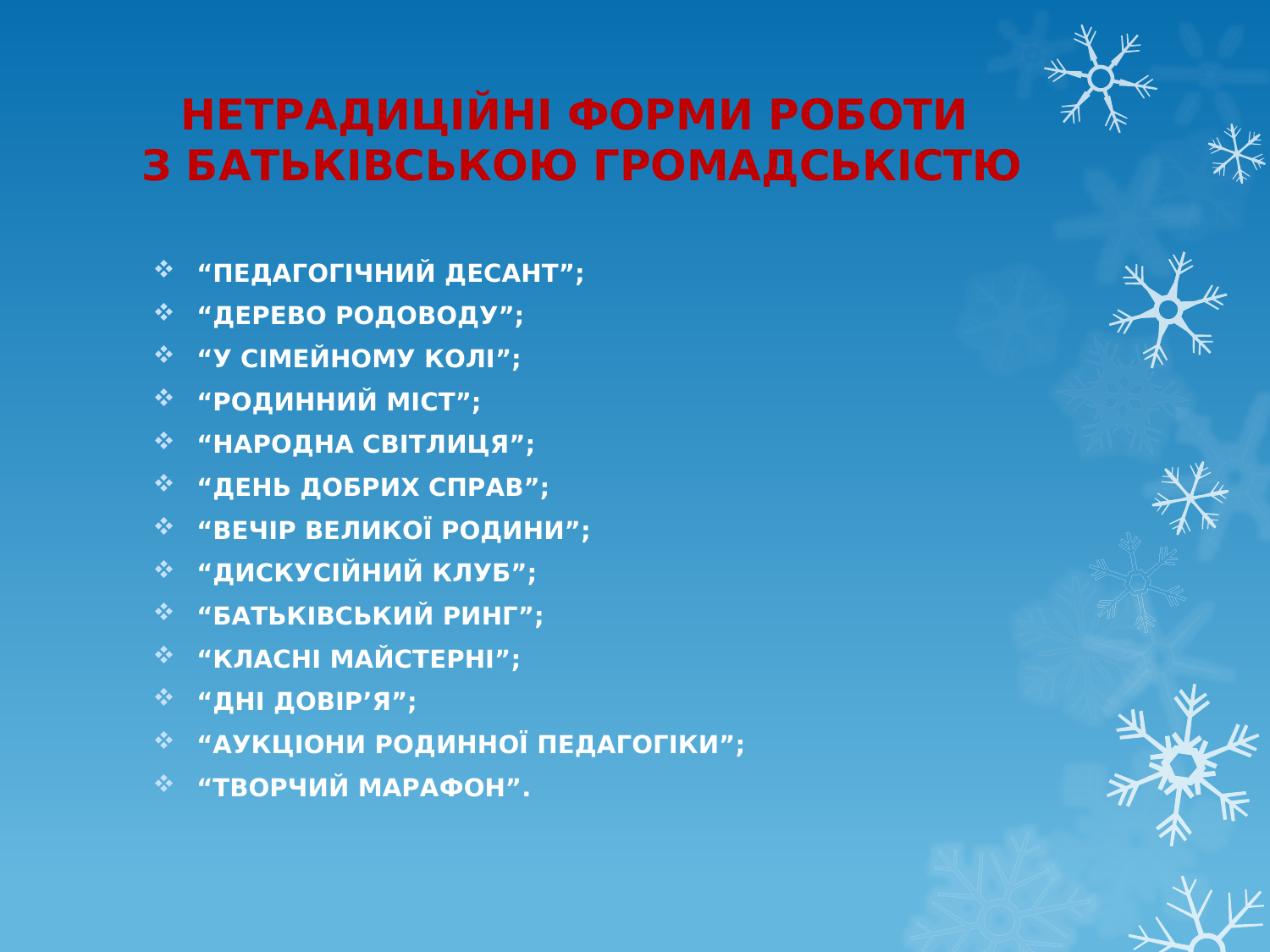

# НЕТРАДИЦІЙНІ ФОРМИ РОБОТИ З БАТЬКІВСЬКОЮ ГРОМАДСЬКІСТЮ
“ПЕДАГОГІЧНИЙ ДЕСАНТ”;
“ДЕРЕВО РОДОВОДУ”;
“У СІМЕЙНОМУ КОЛІ”;
“РОДИННИЙ МІСТ”;
“НАРОДНА СВІТЛИЦЯ”;
“ДЕНЬ ДОБРИХ СПРАВ”;
“ВЕЧІР ВЕЛИКОЇ РОДИНИ”;
“ДИСКУСІЙНИЙ КЛУБ”;
“БАТЬКІВСЬКИЙ РИНГ”;
“КЛАСНІ МАЙСТЕРНІ”;
“ДНІ ДОВІР’Я”;
“АУКЦІОНИ РОДИННОЇ ПЕДАГОГІКИ”;
“ТВОРЧИЙ МАРАФОН”.